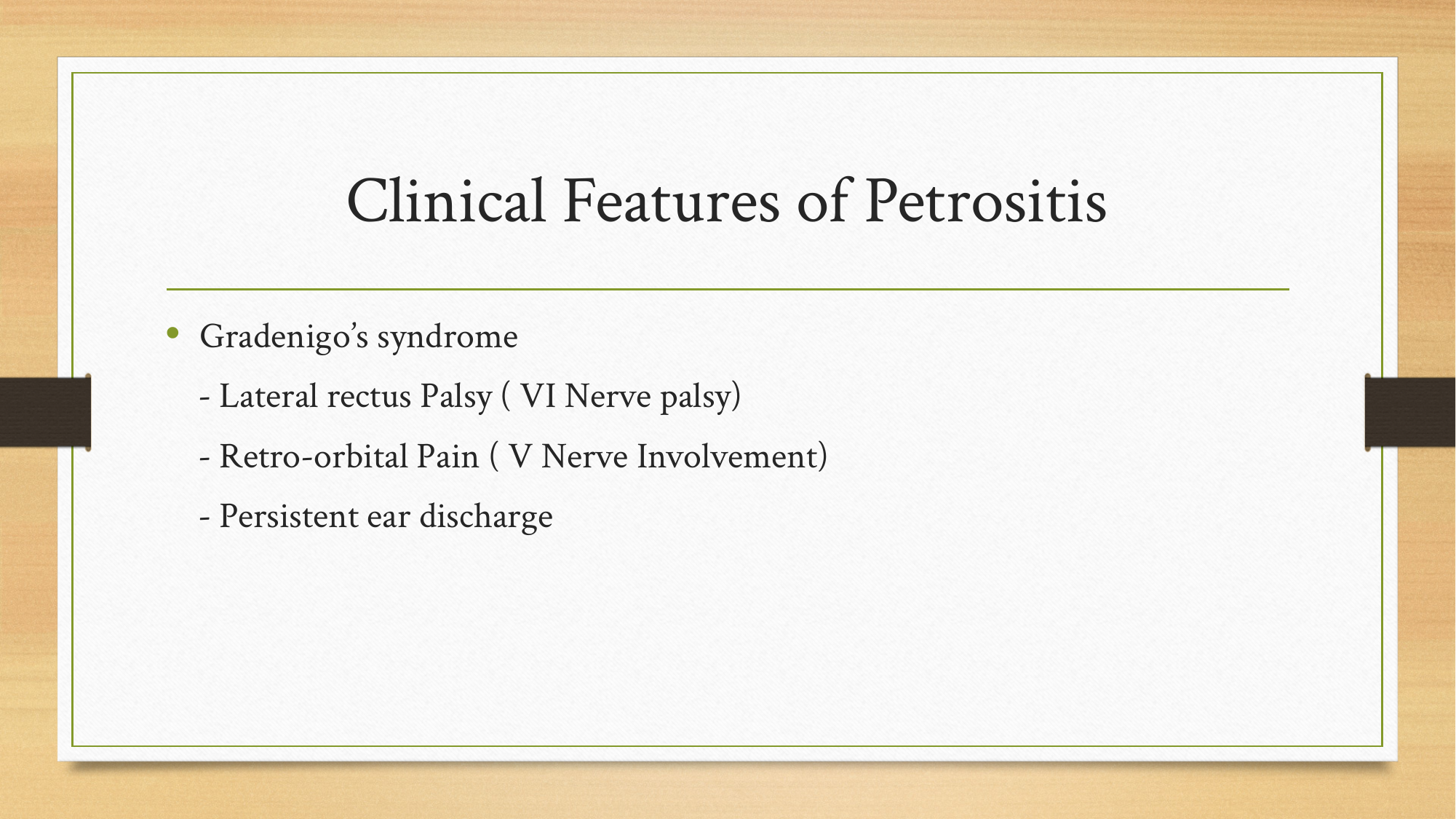

# Clinical Features of Petrositis
Gradenigo’s syndrome
    - Lateral rectus Palsy ( VI Nerve palsy)
    - Retro-orbital Pain ( V Nerve Involvement)
    - Persistent ear discharge